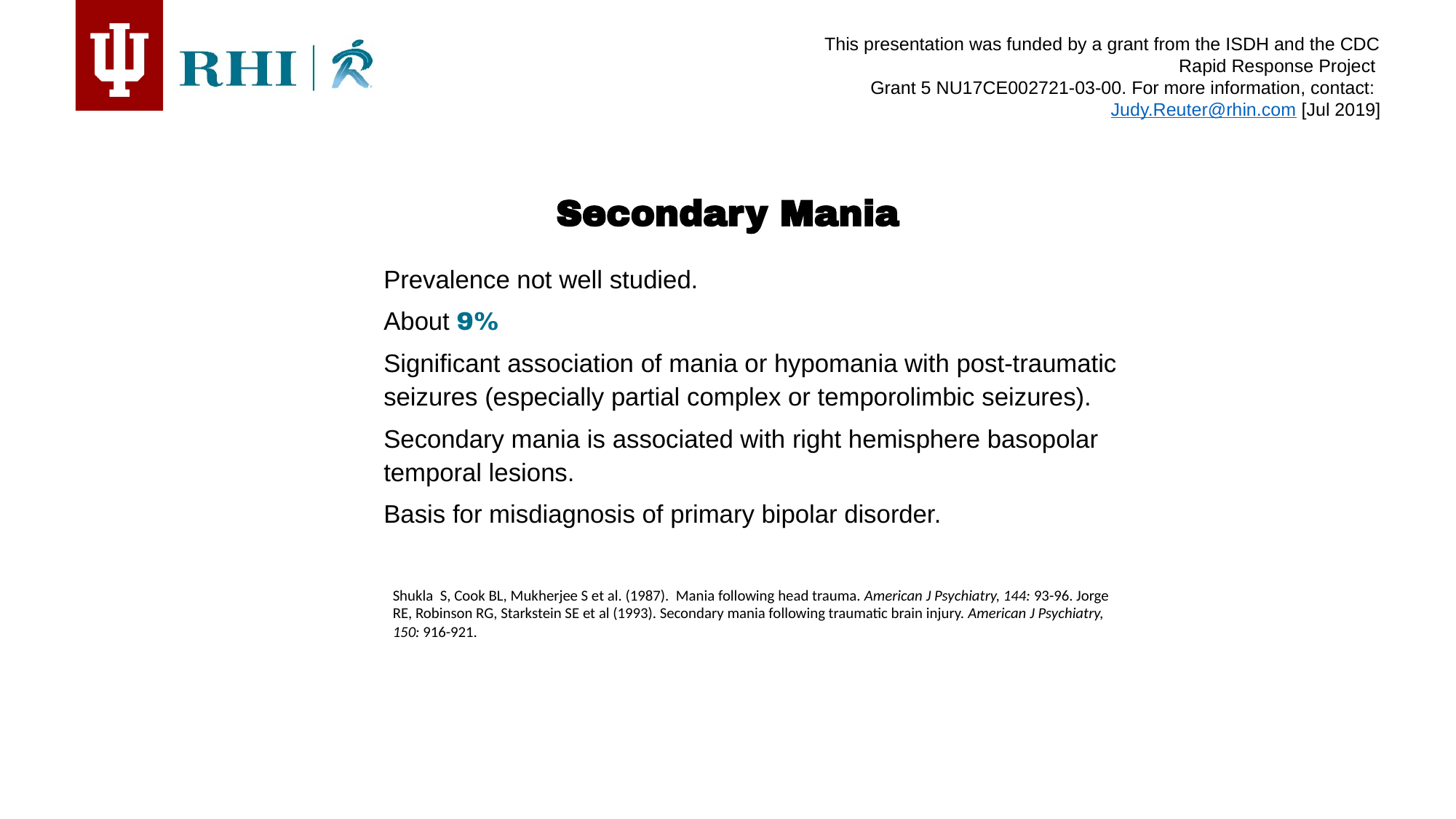

Secondary Mania
Prevalence not well studied.
About 9%
Significant association of mania or hypomania with post-traumatic seizures (especially partial complex or temporolimbic seizures).
Secondary mania is associated with right hemisphere basopolar temporal lesions.
Basis for misdiagnosis of primary bipolar disorder.
Shukla  S, Cook BL, Mukherjee S et al. (1987).  Mania following head trauma. American J Psychiatry, 144: 93-96. Jorge RE, Robinson RG, Starkstein SE et al (1993). Secondary mania following traumatic brain injury. American J Psychiatry, 150: 916-921.